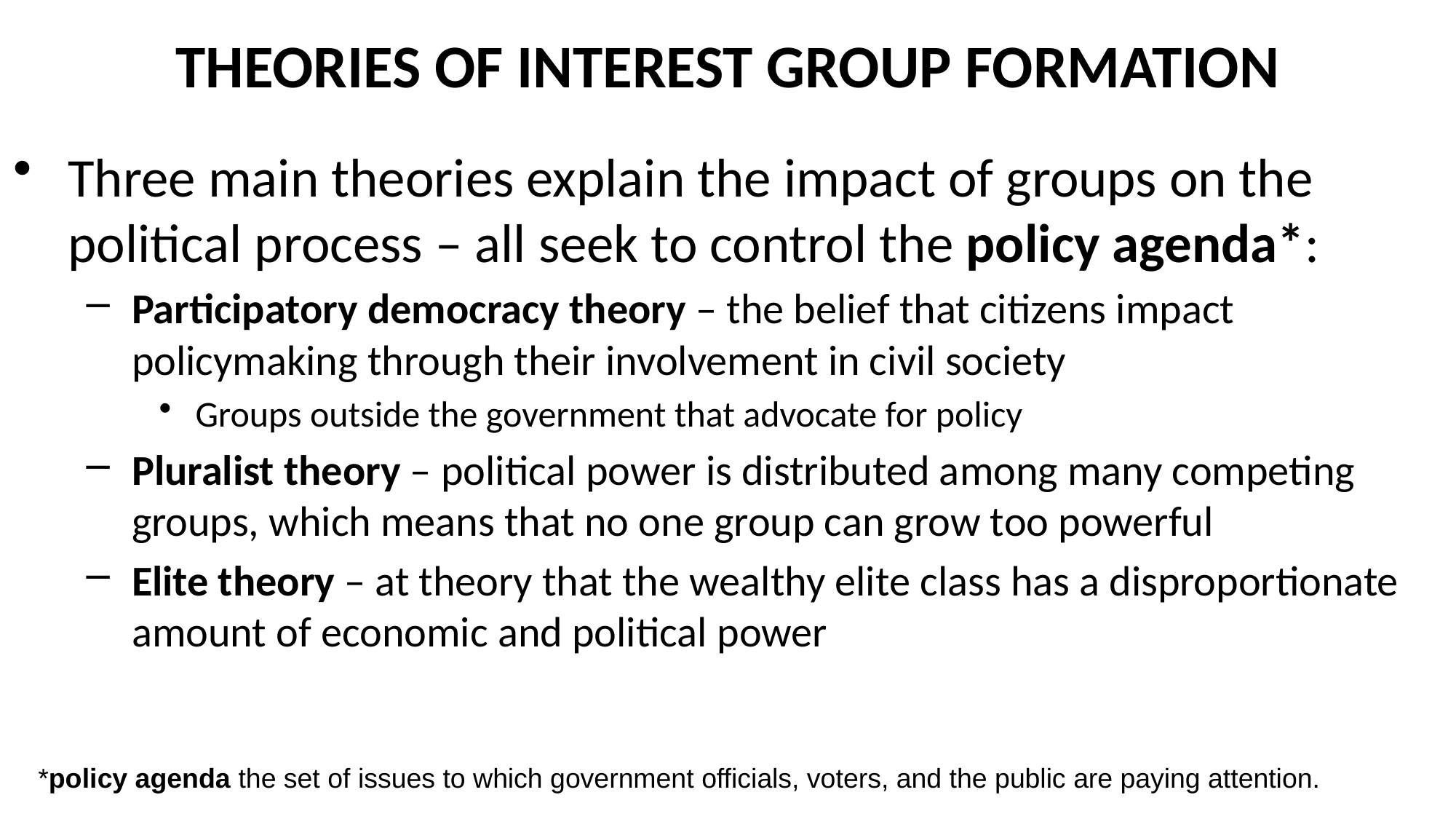

# THEORIES OF INTEREST GROUP FORMATION
Three main theories explain the impact of groups on the political process – all seek to control the policy agenda*:
Participatory democracy theory – the belief that citizens impact policymaking through their involvement in civil society
Groups outside the government that advocate for policy
Pluralist theory – political power is distributed among many competing groups, which means that no one group can grow too powerful
Elite theory – at theory that the wealthy elite class has a disproportionate amount of economic and political power
*policy agenda the set of issues to which government officials, voters, and the public are paying attention.